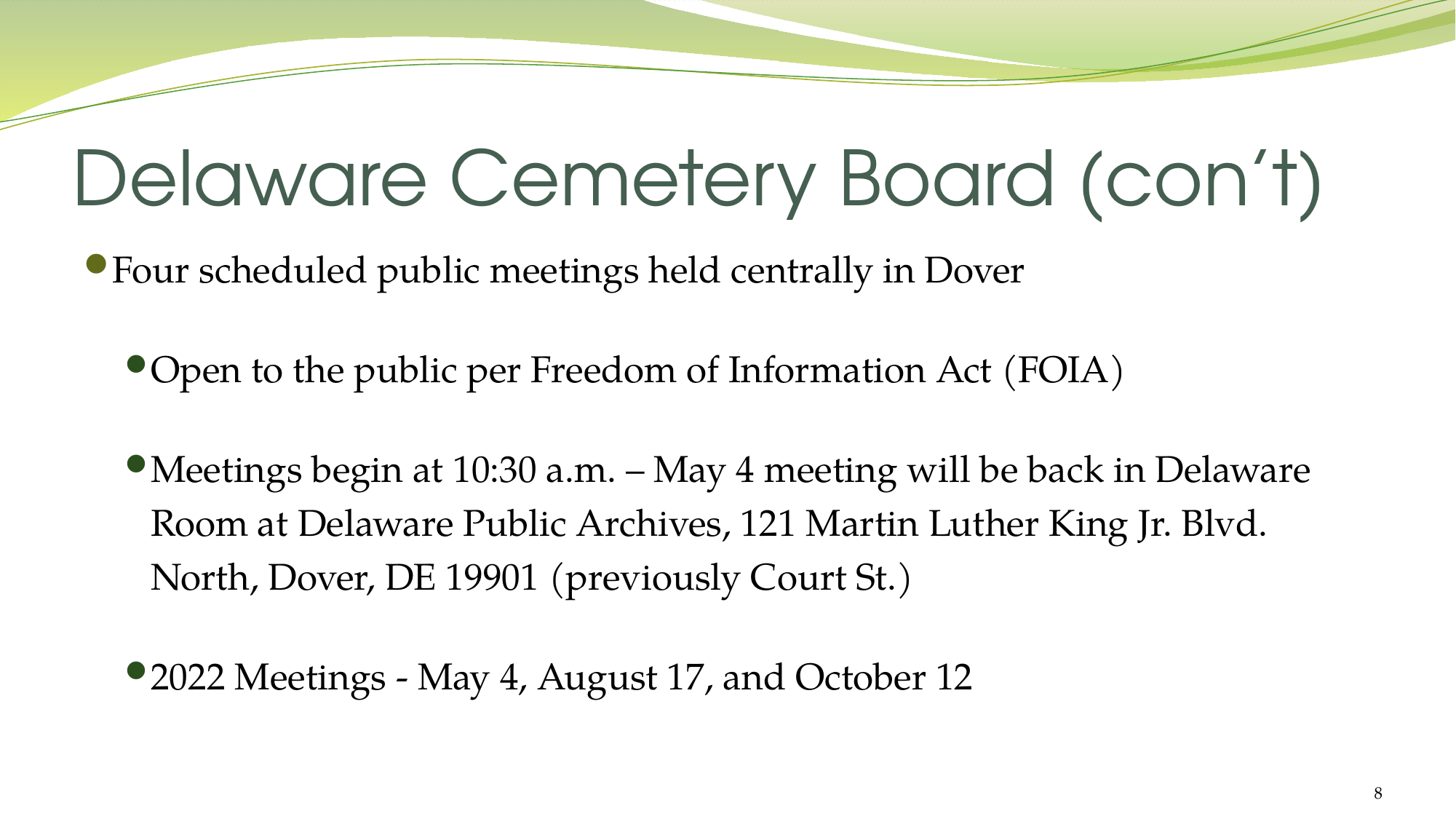

# Delaware Cemetery Board (con’t)
Four scheduled public meetings held centrally in Dover

Open to the public per Freedom of Information Act (FOIA)

Meetings begin at 10:30 a.m. – May 4 meeting will be back in Delaware Room at Delaware Public Archives, 121 Martin Luther King Jr. Blvd. North, Dover, DE 19901 (previously Court St.)

2022 Meetings - May 4, August 17, and October 12

8